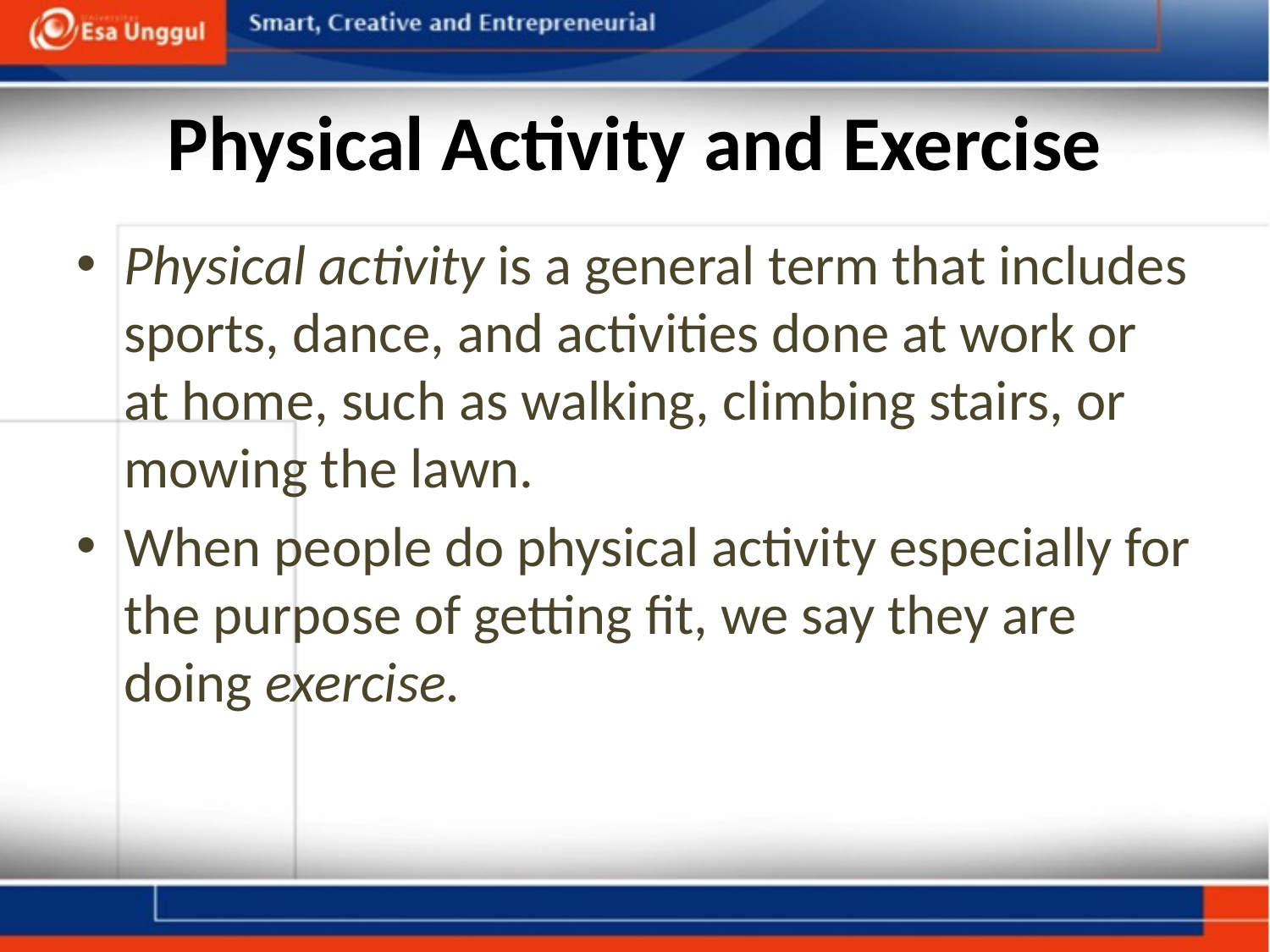

# Physical Activity and Exercise
Physical activity is a general term that includes sports, dance, and activities done at work or at home, such as walking, climbing stairs, or mowing the lawn.
When people do physical activity especially for the purpose of getting fit, we say they are doing exercise.